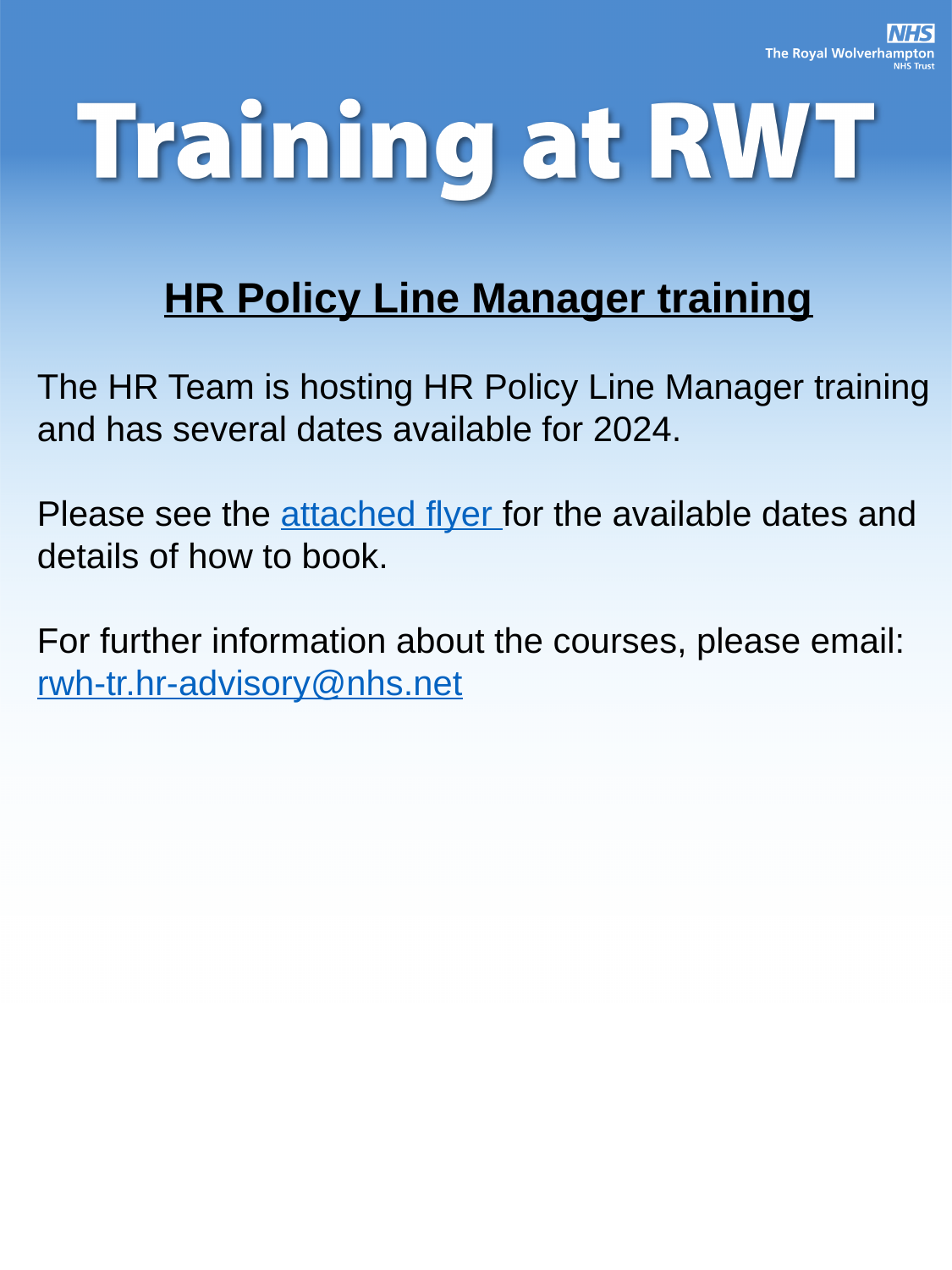

HR Policy Line Manager training

The HR Team is hosting HR Policy Line Manager training and has several dates available for 2024.

Please see the attached flyer for the available dates and details of how to book.

For further information about the courses, please email:  rwh-tr.hr-advisory@nhs.net